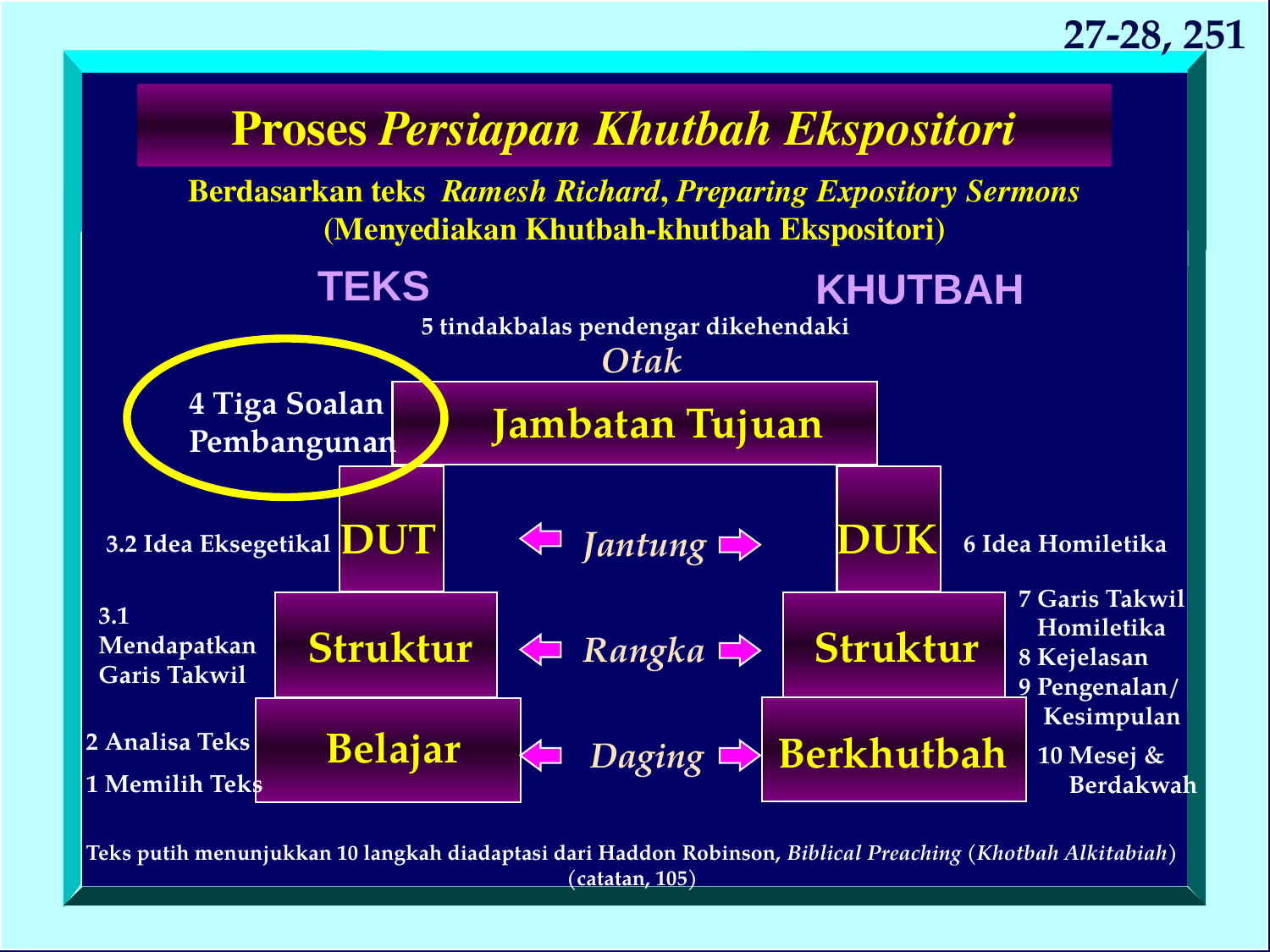

27-28, 251
# Proses Persiapan Khutbah Ekspositori
Berdasarkan teks  Ramesh Richard, Preparing Expository Sermons (Menyediakan Khutbah-khutbah Ekspositori)
TEKS
KHUTBAH
5 tindakbalas pendengar dikehendaki
Otak

4 Tiga Soalan
Pembangunan

Jambatan Tujuan

DUT
DUK
Jantung
3.2 Idea Eksegetikal
6 Idea Homiletika

7 Garis Takwil
   Homiletika
8 Kejelasan
9 Pengenalan/
    Kesimpulan

3.1
Mendapatkan
Garis Takwil
Struktur
Struktur
Rangka

Belajar
2 Analisa Teks
Berkhutbah
Daging
10 Mesej &
     Berdakwah

1 Memilih Teks
Teks putih menunjukkan 10 langkah diadaptasi dari Haddon Robinson, Biblical Preaching (Khotbah Alkitabiah) (catatan, 105)